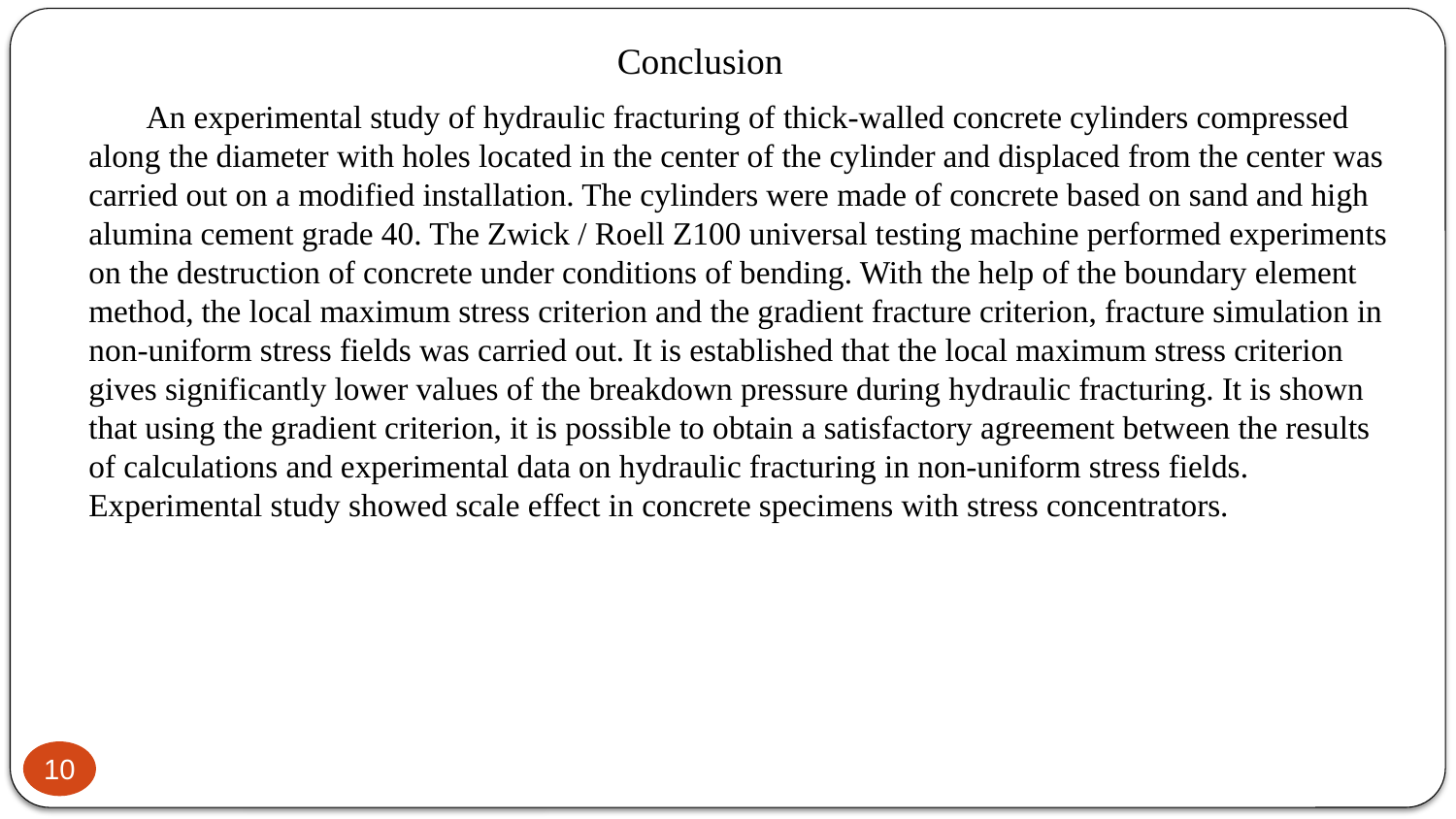

Conclusion
An experimental study of hydraulic fracturing of thick-walled concrete cylinders compressed along the diameter with holes located in the center of the cylinder and displaced from the center was carried out on a modified installation. The cylinders were made of concrete based on sand and high alumina cement grade 40. The Zwick / Roell Z100 universal testing machine performed experiments on the destruction of concrete under conditions of bending. With the help of the boundary element method, the local maximum stress criterion and the gradient fracture criterion, fracture simulation in non-uniform stress fields was carried out. It is established that the local maximum stress criterion gives significantly lower values of the breakdown pressure during hydraulic fracturing. It is shown that using the gradient criterion, it is possible to obtain a satisfactory agreement between the results of calculations and experimental data on hydraulic fracturing in non-uniform stress fields. Experimental study showed scale effect in concrete specimens with stress concentrators.
10